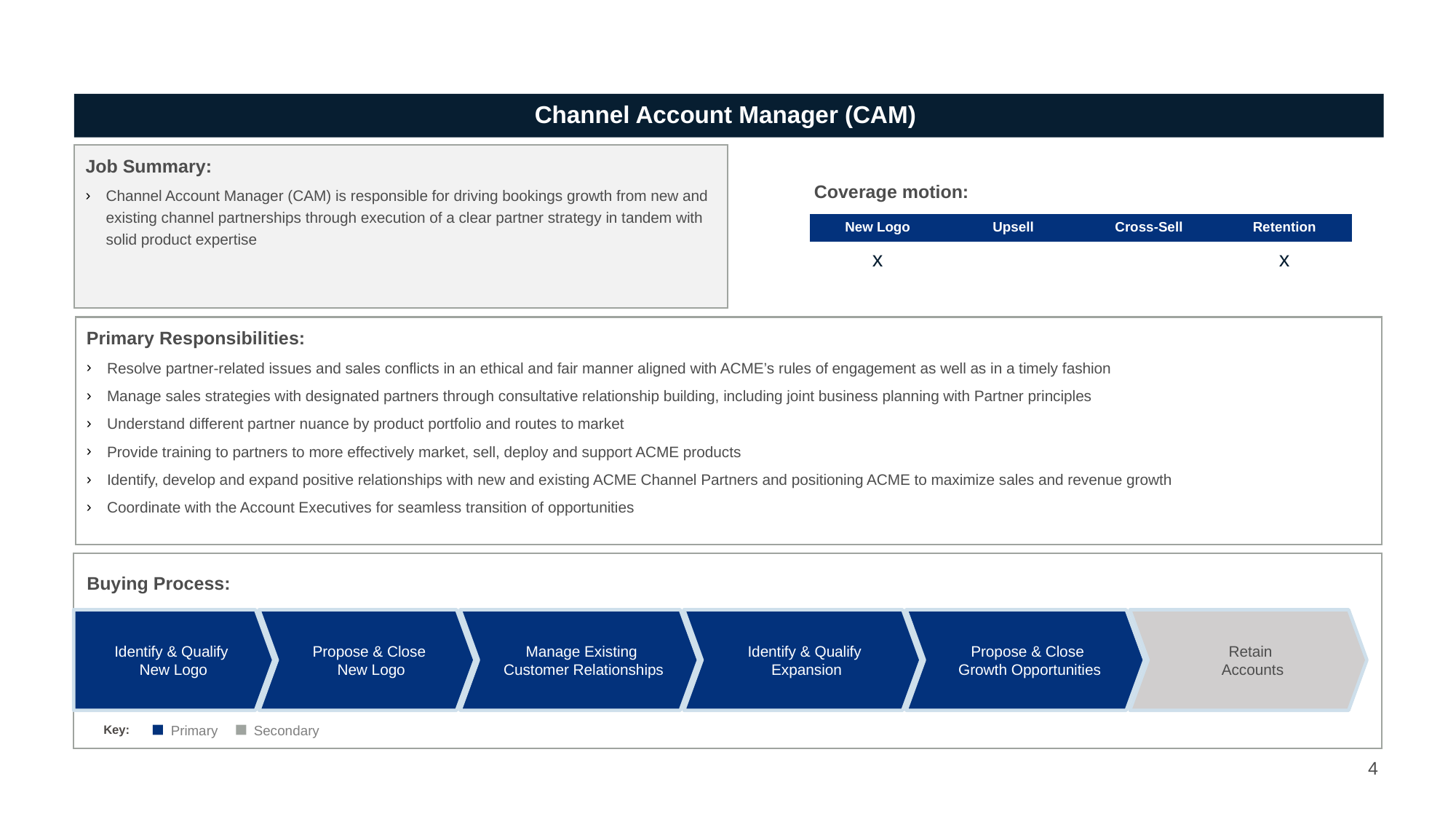

# Channel Account Manager (CAM)
Job Summary:
Channel Account Manager (CAM) is responsible for driving bookings growth from new and existing channel partnerships through execution of a clear partner strategy in tandem with solid product expertise
Coverage motion:
| New Logo | Upsell | Cross-Sell | Retention |
| --- | --- | --- | --- |
| x |  |  | x |
Primary Responsibilities:
Resolve partner-related issues and sales conflicts in an ethical and fair manner aligned with ACME’s rules of engagement as well as in a timely fashion
Manage sales strategies with designated partners through consultative relationship building, including joint business planning with Partner principles
Understand different partner nuance by product portfolio and routes to market
Provide training to partners to more effectively market, sell, deploy and support ACME products
Identify, develop and expand positive relationships with new and existing ACME Channel Partners and positioning ACME to maximize sales and revenue growth
Coordinate with the Account Executives for seamless transition of opportunities

Buying Process:
Identify & Qualify
New Logo
Propose & Close
New Logo
Manage Existing
Customer Relationships
Identify & Qualify
Expansion
Propose & Close
Growth Opportunities
Retain
Accounts
Primary
Secondary
Key:

4